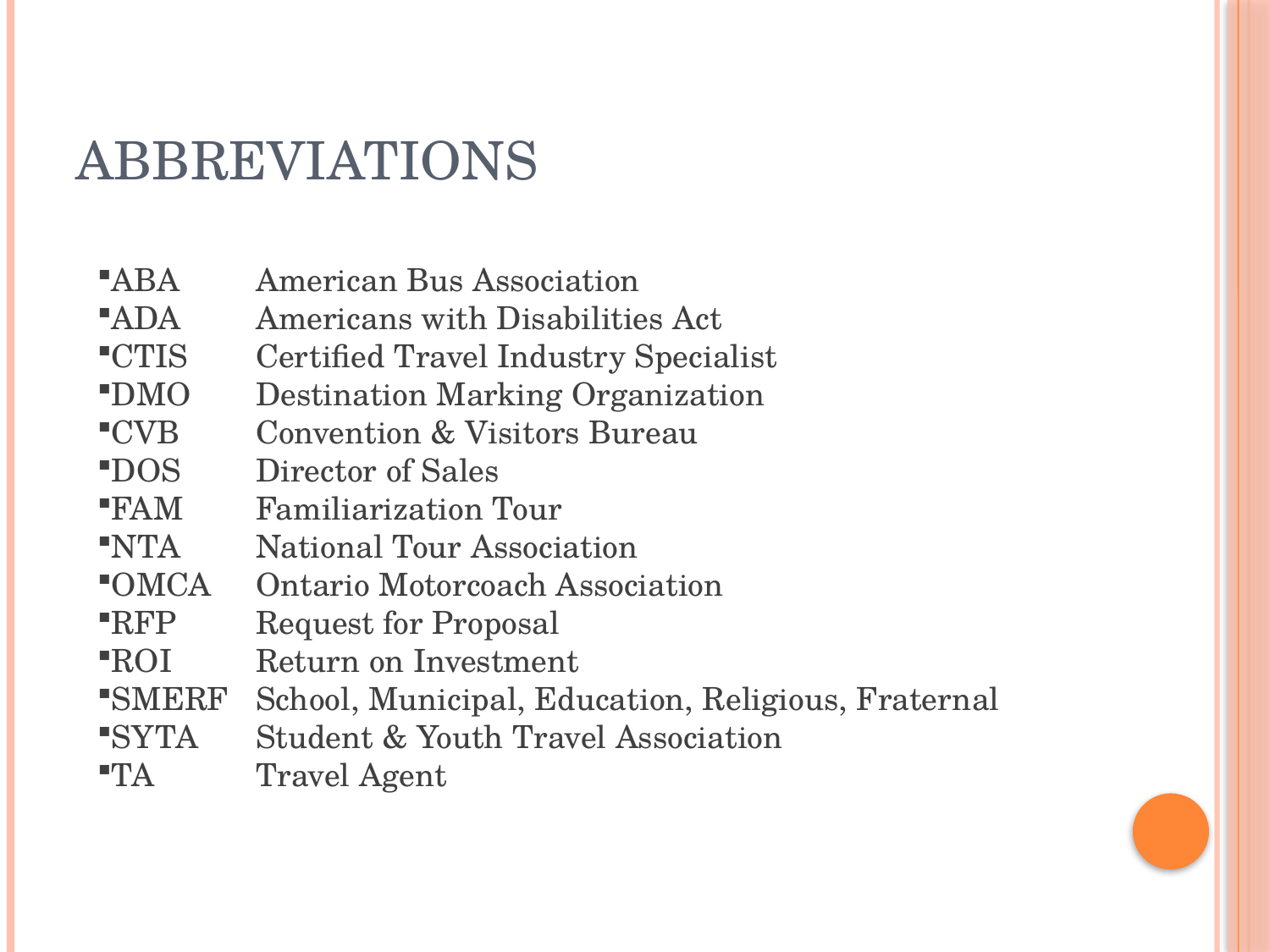

# Abbreviations
ABA
ADA
CTIS
DMO
CVB
DOS
FAM
NTA
OMCA
RFP
ROI
SMERF
SYTA
TA
American Bus Association
Americans with Disabilities Act
Certified Travel Industry Specialist
Destination Marking Organization
Convention & Visitors Bureau
Director of Sales
Familiarization Tour
National Tour Association
Ontario Motorcoach Association
Request for Proposal
Return on Investment
School, Municipal, Education, Religious, Fraternal
Student & Youth Travel Association
Travel Agent